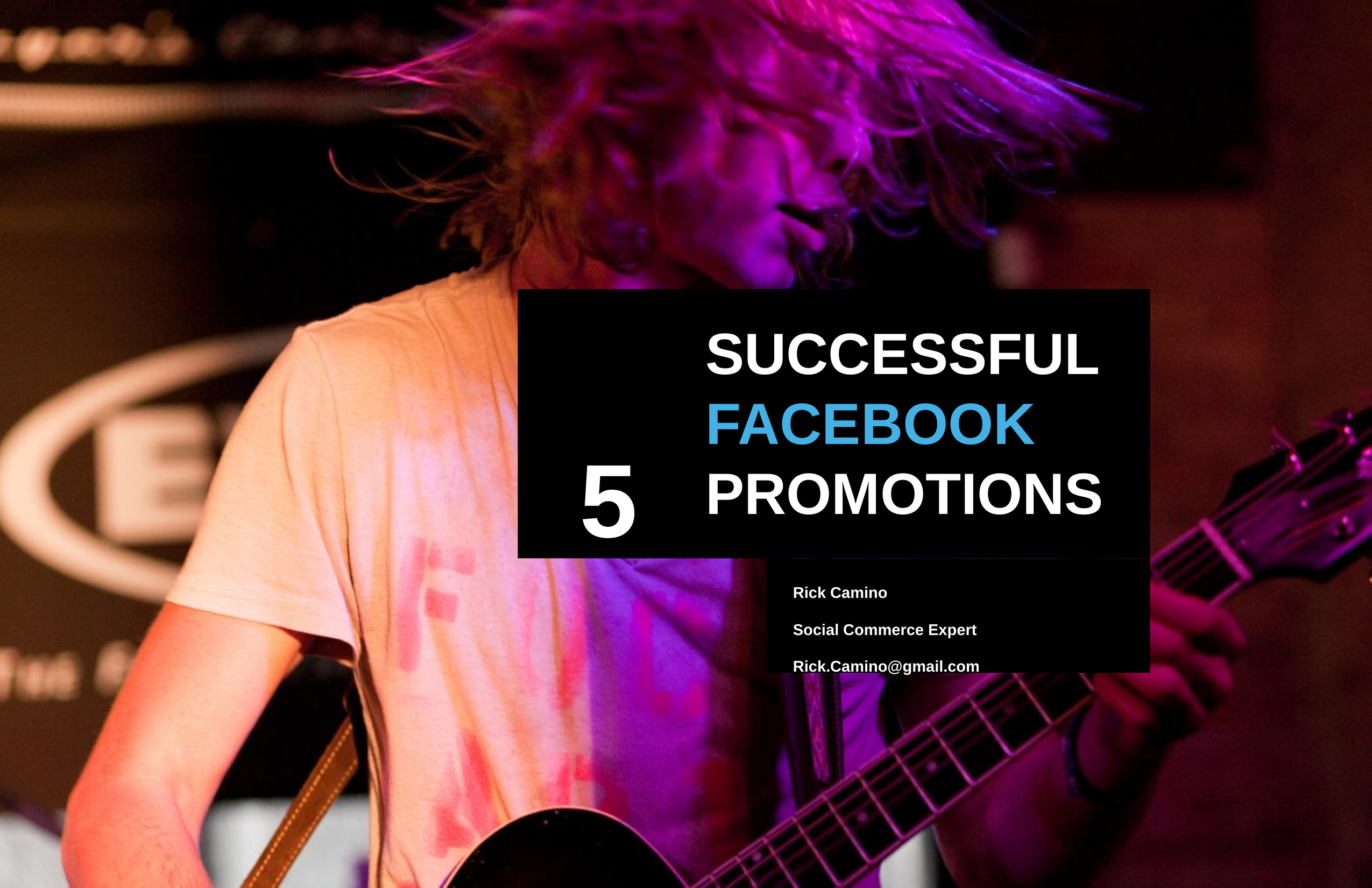

5
# Successful Facebook Promotions

Rick Camino
Social Commerce Expert
Rick.Camino@gmail.com